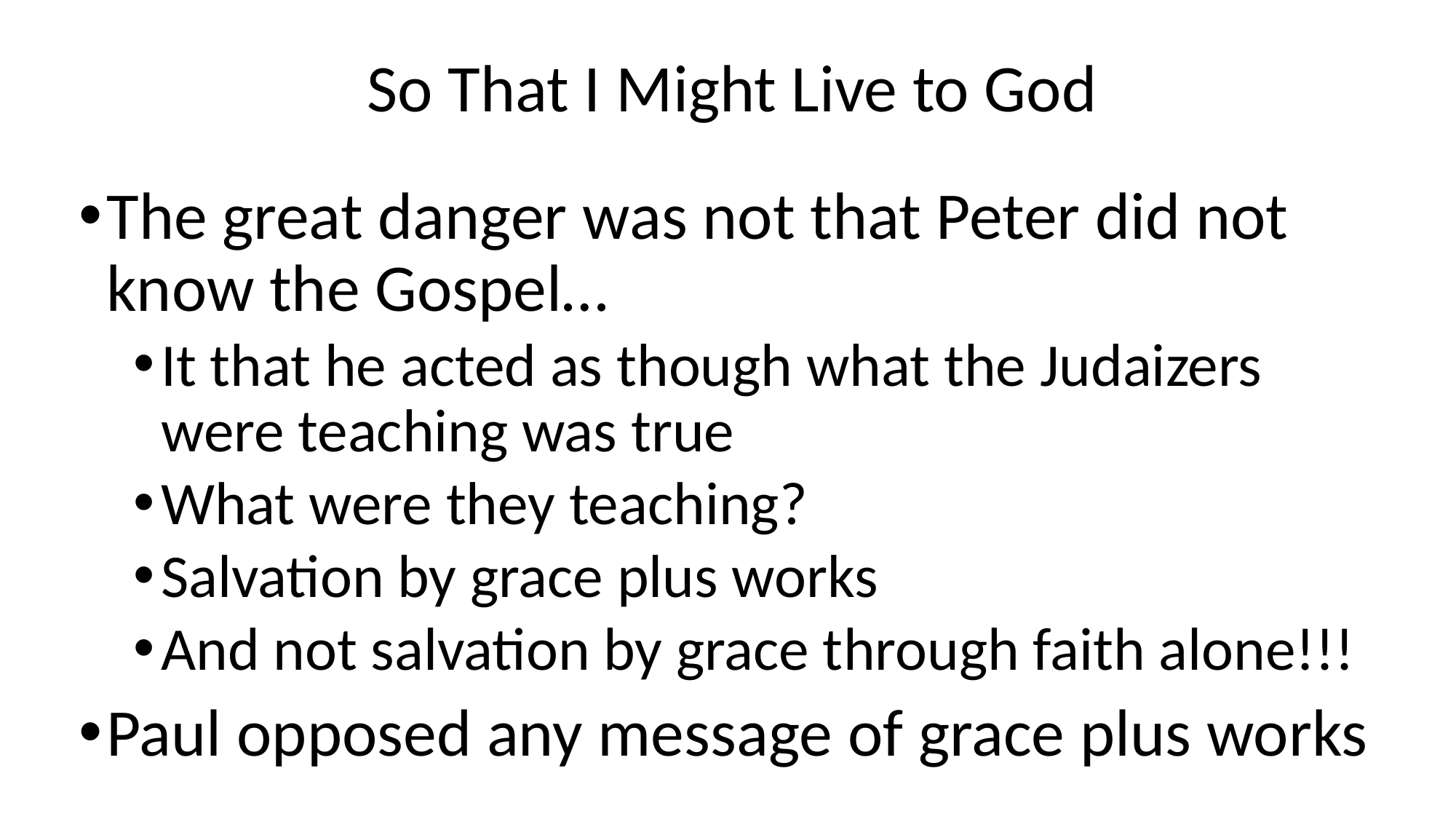

# So That I Might Live to God
The great danger was not that Peter did not know the Gospel…
It that he acted as though what the Judaizers were teaching was true
What were they teaching?
Salvation by grace plus works
And not salvation by grace through faith alone!!!
Paul opposed any message of grace plus works